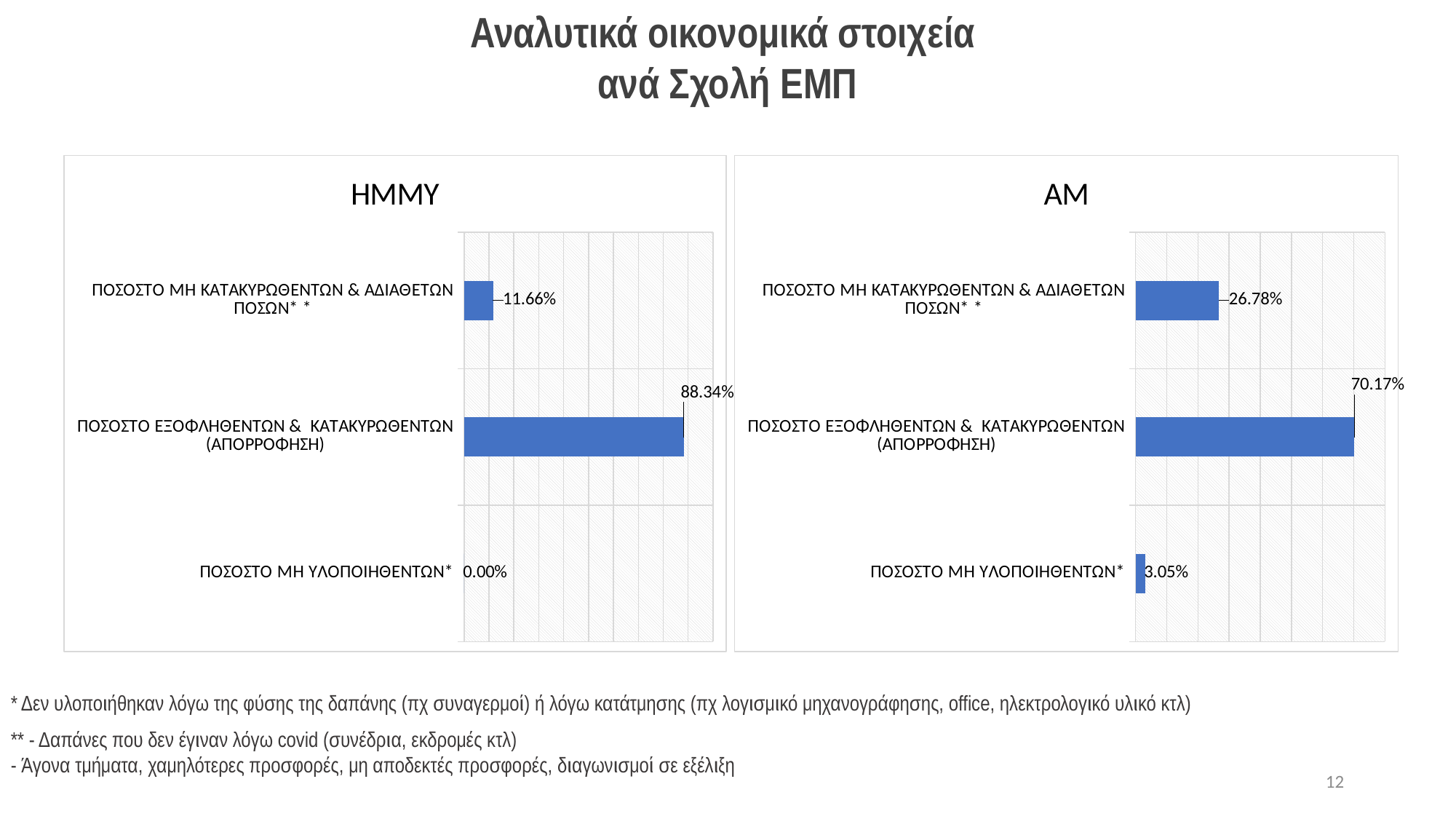

Αναλυτικά οικονομικά στοιχεία
ανά Σχολή ΕΜΠ

### Chart:

| Category | ΗΜΜΥ |
|---|---|
| ΠΟΣΟΣΤΟ ΜΗ ΥΛΟΠΟΙΗΘΕΝΤΩΝ* | 0.0 |
| ΠΟΣΟΣΤΟ ΕΞΟΦΛΗΘΕΝΤΩΝ &  ΚΑΤΑΚΥΡΩΘΕΝΤΩΝ (ΑΠΟΡΡΟΦΗΣΗ) | 0.8833575181766882 |
| ΠΟΣΟΣΤΟ ΜΗ ΚΑΤΑΚΥΡΩΘΕΝΤΩΝ & ΑΔΙΑΘΕΤΩΝ ΠΟΣΩΝ* * | 0.11664248182331187 |

### Chart:

| Category | ΑΜ |
|---|---|
| ΠΟΣΟΣΤΟ ΜΗ ΥΛΟΠΟΙΗΘΕΝΤΩΝ* | 0.0305 |
| ΠΟΣΟΣΤΟ ΕΞΟΦΛΗΘΕΝΤΩΝ &  ΚΑΤΑΚΥΡΩΘΕΝΤΩΝ (ΑΠΟΡΡΟΦΗΣΗ) | 0.701668496277194 |
| ΠΟΣΟΣΤΟ ΜΗ ΚΑΤΑΚΥΡΩΘΕΝΤΩΝ & ΑΔΙΑΘΕΤΩΝ ΠΟΣΩΝ* * | 0.2678 |
* Δεν υλοποιήθηκαν λόγω της φύσης της δαπάνης (πχ συναγερμοί) ή λόγω κατάτμησης (πχ λογισμικό μηχανογράφησης, office, ηλεκτρολογικό υλικό κτλ)
** - Δαπάνες που δεν έγιναν λόγω covid (συνέδρια, εκδρομές κτλ)
- Άγονα τμήματα, χαμηλότερες προσφορές, μη αποδεκτές προσφορές, διαγωνισμοί σε εξέλιξη
12